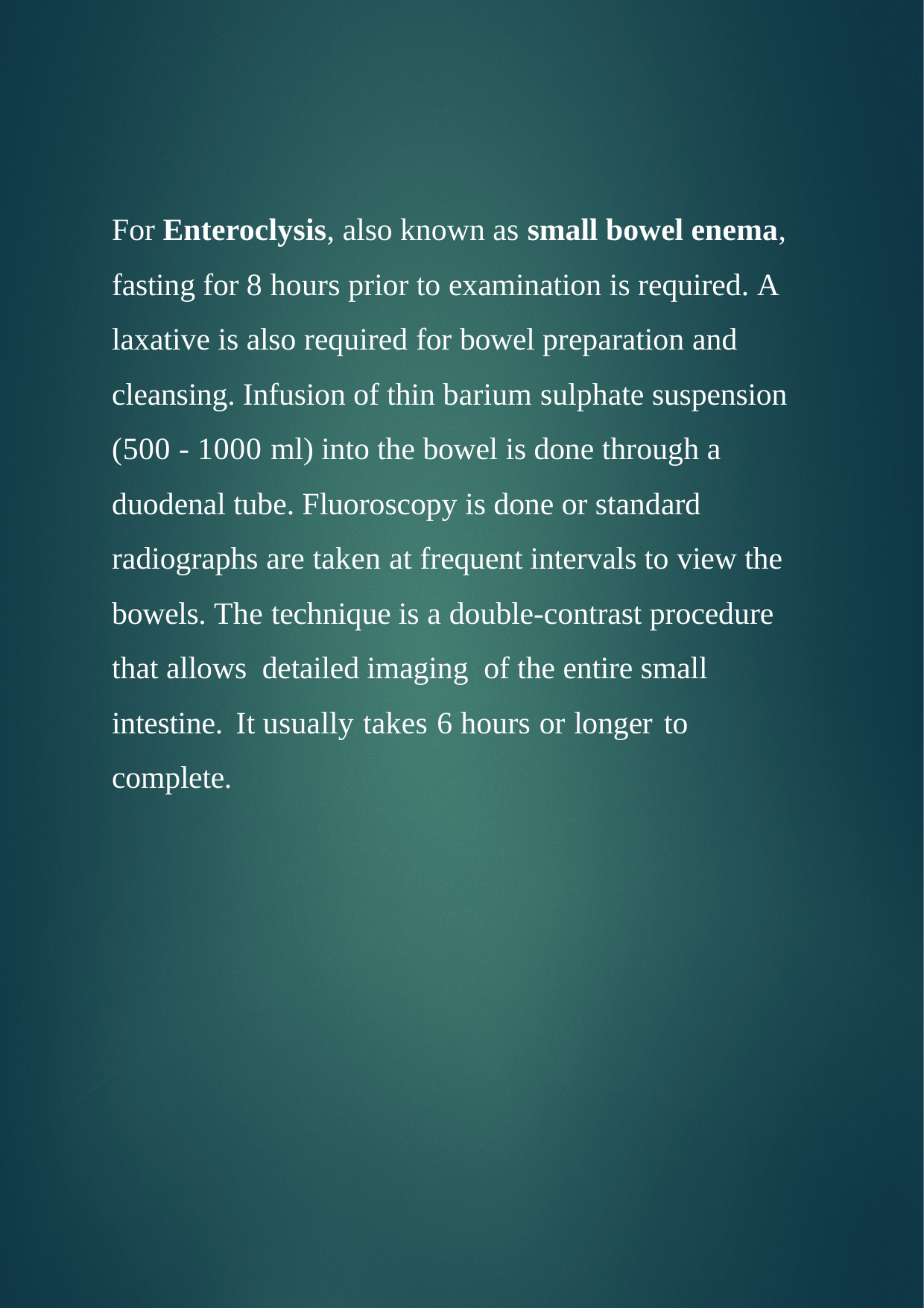

For Enteroclysis, also known as small bowel enema,  fasting for 8 hours prior to examination is required. A  laxative is also required for bowel preparation and  cleansing. Infusion of thin barium sulphate suspension  (500 - 1000 ml) into the bowel is done through a  duodenal tube. Fluoroscopy is done or standard  radiographs are taken at frequent intervals to view the  bowels. The technique is a double-contrast procedure  that allows detailed imaging of the entire small  intestine. It usually takes 6 hours or longer to complete.